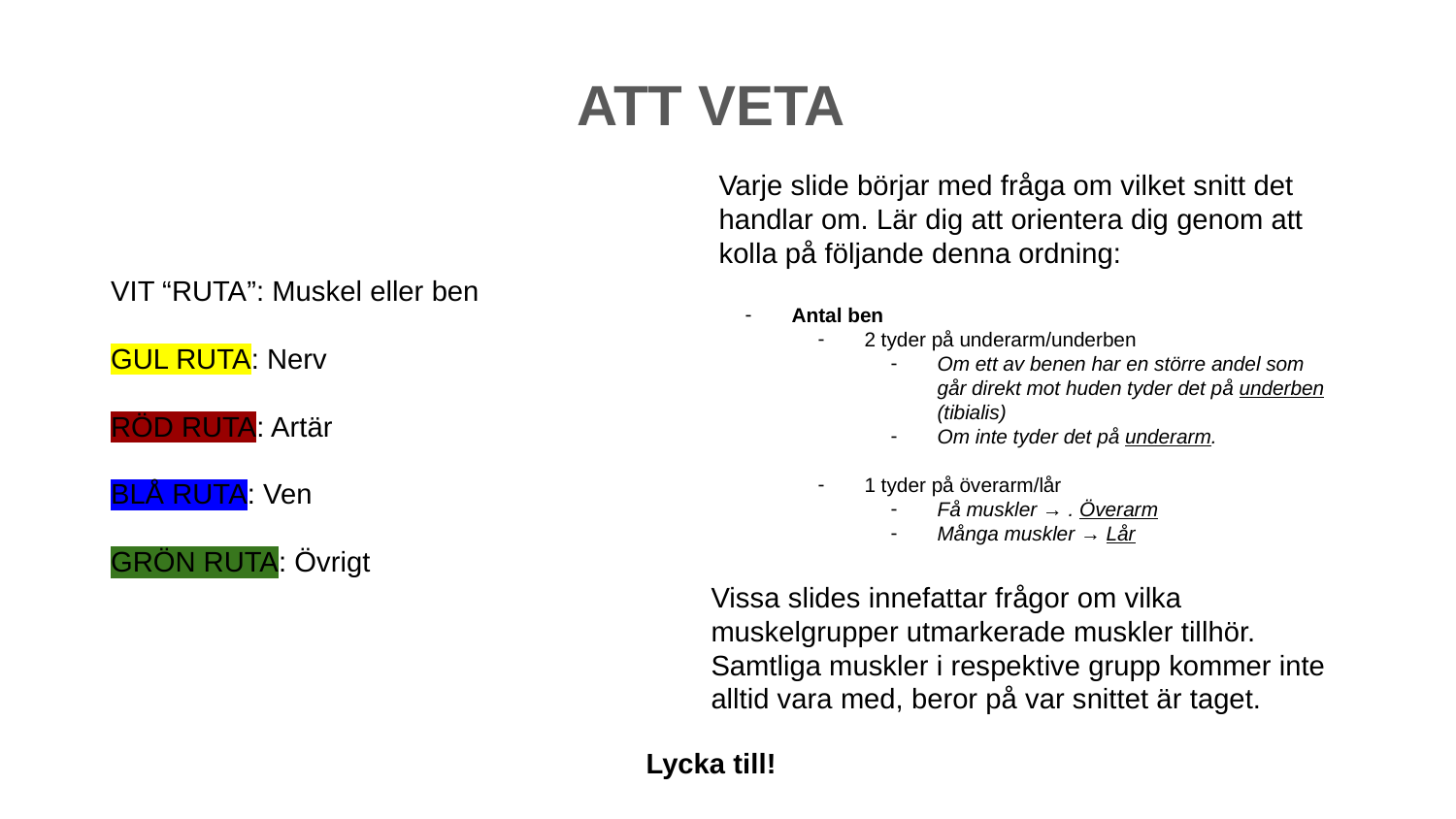

ATT VETA
Varje slide börjar med fråga om vilket snitt det handlar om. Lär dig att orientera dig genom att kolla på följande denna ordning:
Antal ben
2 tyder på underarm/underben
Om ett av benen har en större andel som går direkt mot huden tyder det på underben (tibialis)
Om inte tyder det på underarm.
1 tyder på överarm/lår
Få muskler → . Överarm
Många muskler → Lår

VIT “RUTA”: Muskel eller ben

GUL RUTA: Nerv

RÖD RUTA: Artär

BLÅ RUTA: Ven

GRÖN RUTA: Övrigt
Vissa slides innefattar frågor om vilka muskelgrupper utmarkerade muskler tillhör. Samtliga muskler i respektive grupp kommer inte alltid vara med, beror på var snittet är taget.
Lycka till!